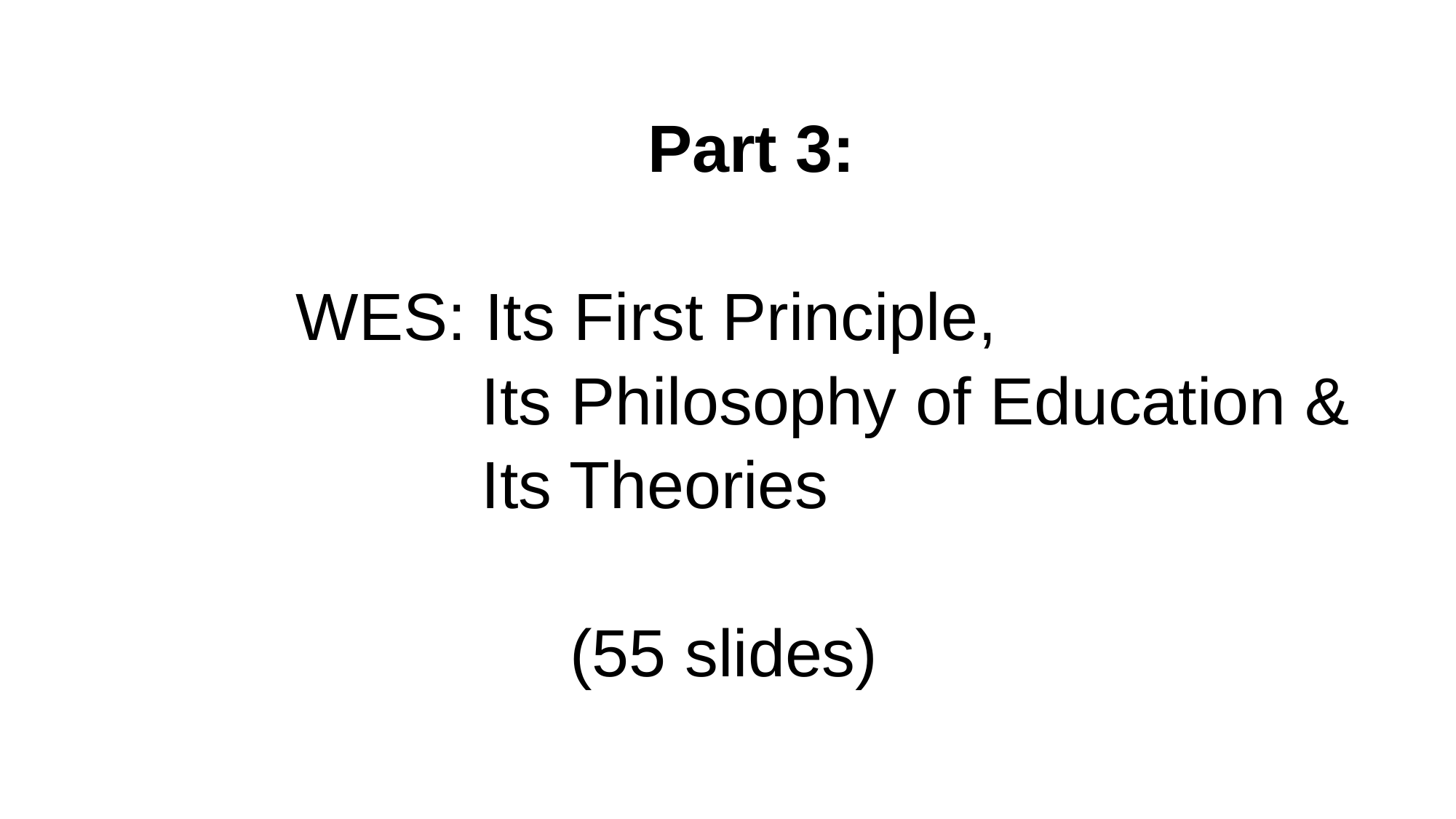

Part 3:

	    WES: Its First Principle,
	              Its Philosophy of Education &
	              Its Theories

			       (55 slides)